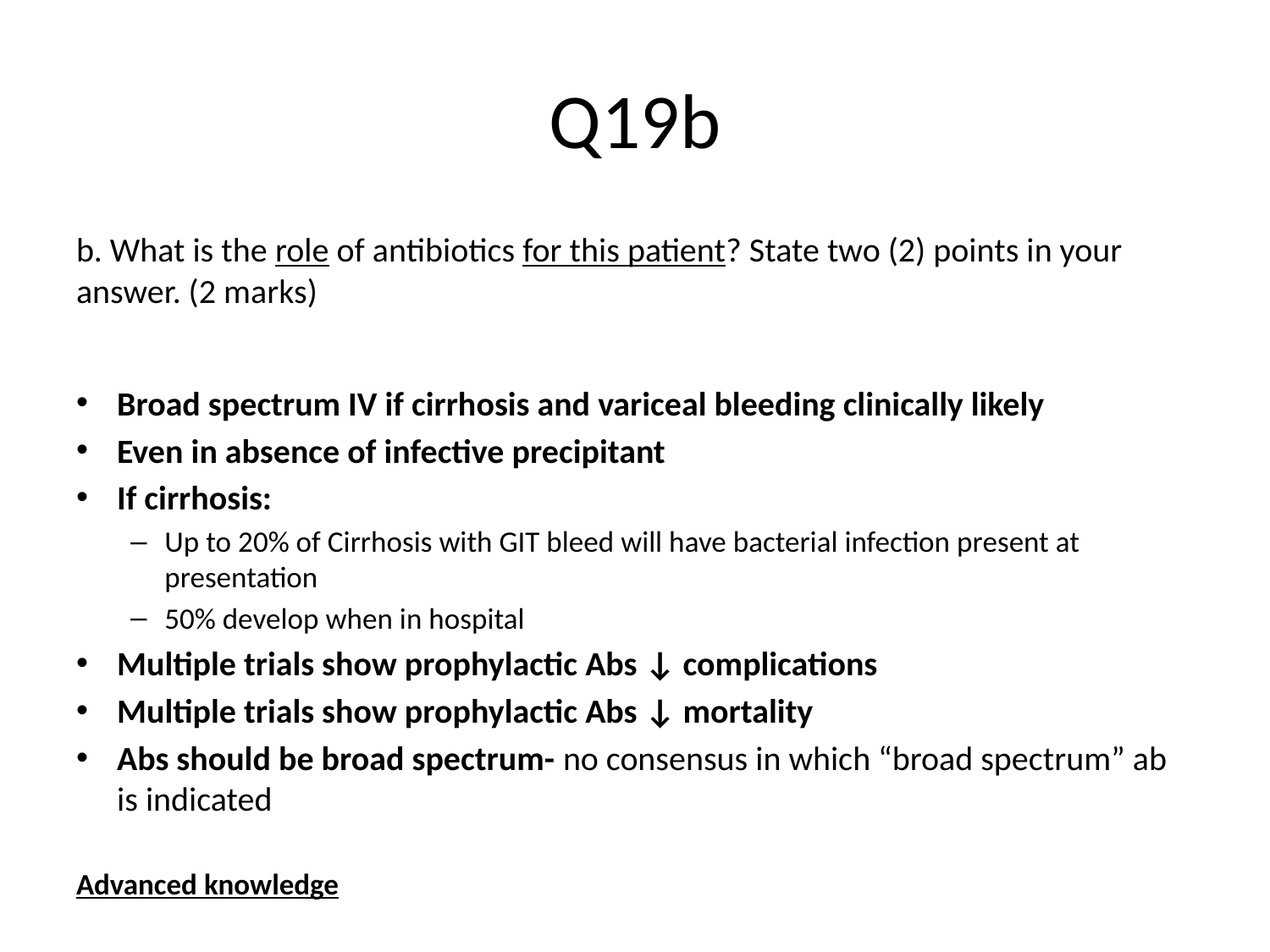

# Q19b
b. What is the role of antibiotics for this patient? State two (2) points in your answer. (2 marks)

Broad spectrum IV if cirrhosis and variceal bleeding clinically likely
Even in absence of infective precipitant
If cirrhosis:
Up to 20% of Cirrhosis with GIT bleed will have bacterial infection present at presentation
50% develop when in hospital
Multiple trials show prophylactic Abs ↓ complications
Multiple trials show prophylactic Abs ↓ mortality
Abs should be broad spectrum- no consensus in which “broad spectrum” ab is indicated

Advanced knowledge